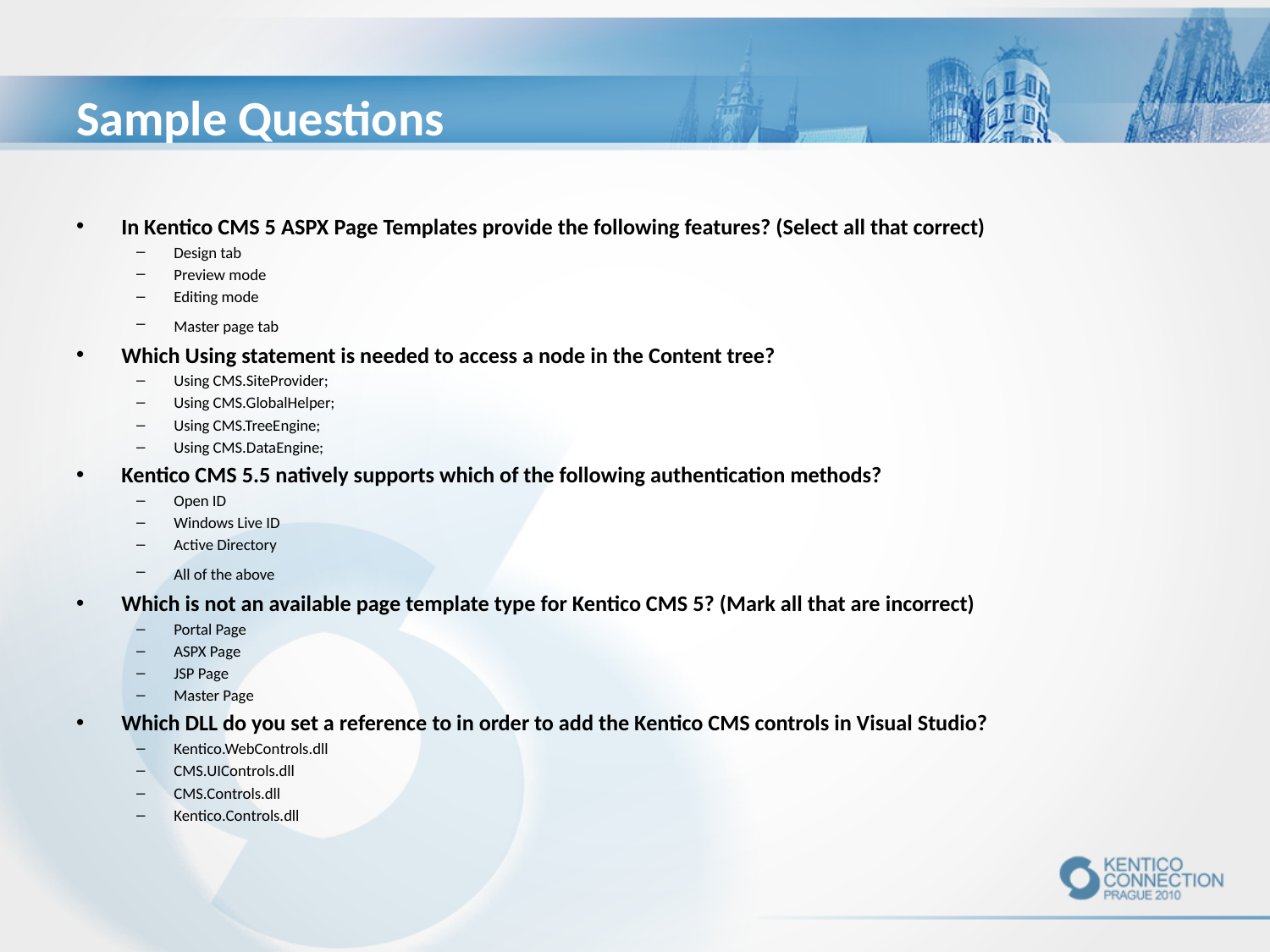

# Sample Questions
In Kentico CMS 5 ASPX Page Templates provide the following features? (Select all that correct)
Design tab
Preview mode
Editing mode
Master page tab
Which Using statement is needed to access a node in the Content tree?
Using CMS.SiteProvider;
Using CMS.GlobalHelper;
Using CMS.TreeEngine;
Using CMS.DataEngine;
Kentico CMS 5.5 natively supports which of the following authentication methods?
Open ID
Windows Live ID
Active Directory
All of the above
Which is not an available page template type for Kentico CMS 5? (Mark all that are incorrect)
Portal Page
ASPX Page
JSP Page
Master Page
Which DLL do you set a reference to in order to add the Kentico CMS controls in Visual Studio?
Kentico.WebControls.dll
CMS.UIControls.dll
CMS.Controls.dll
Kentico.Controls.dll